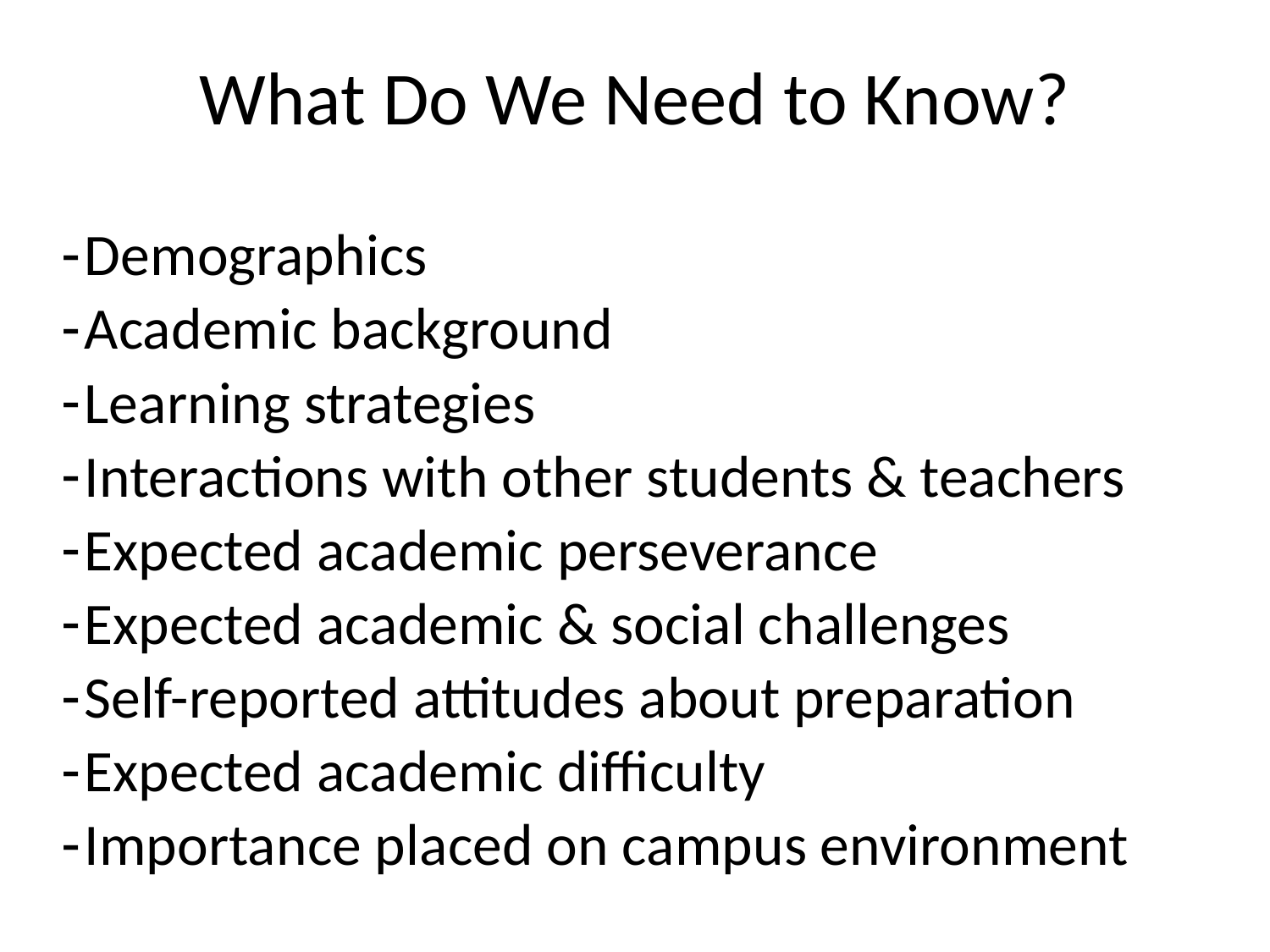

What Do We Need to Know?

Demographics
Academic background
Learning strategies
Interactions with other students & teachers
Expected academic perseverance
Expected academic & social challenges
Self-reported attitudes about preparation
Expected academic difficulty
Importance placed on campus environment